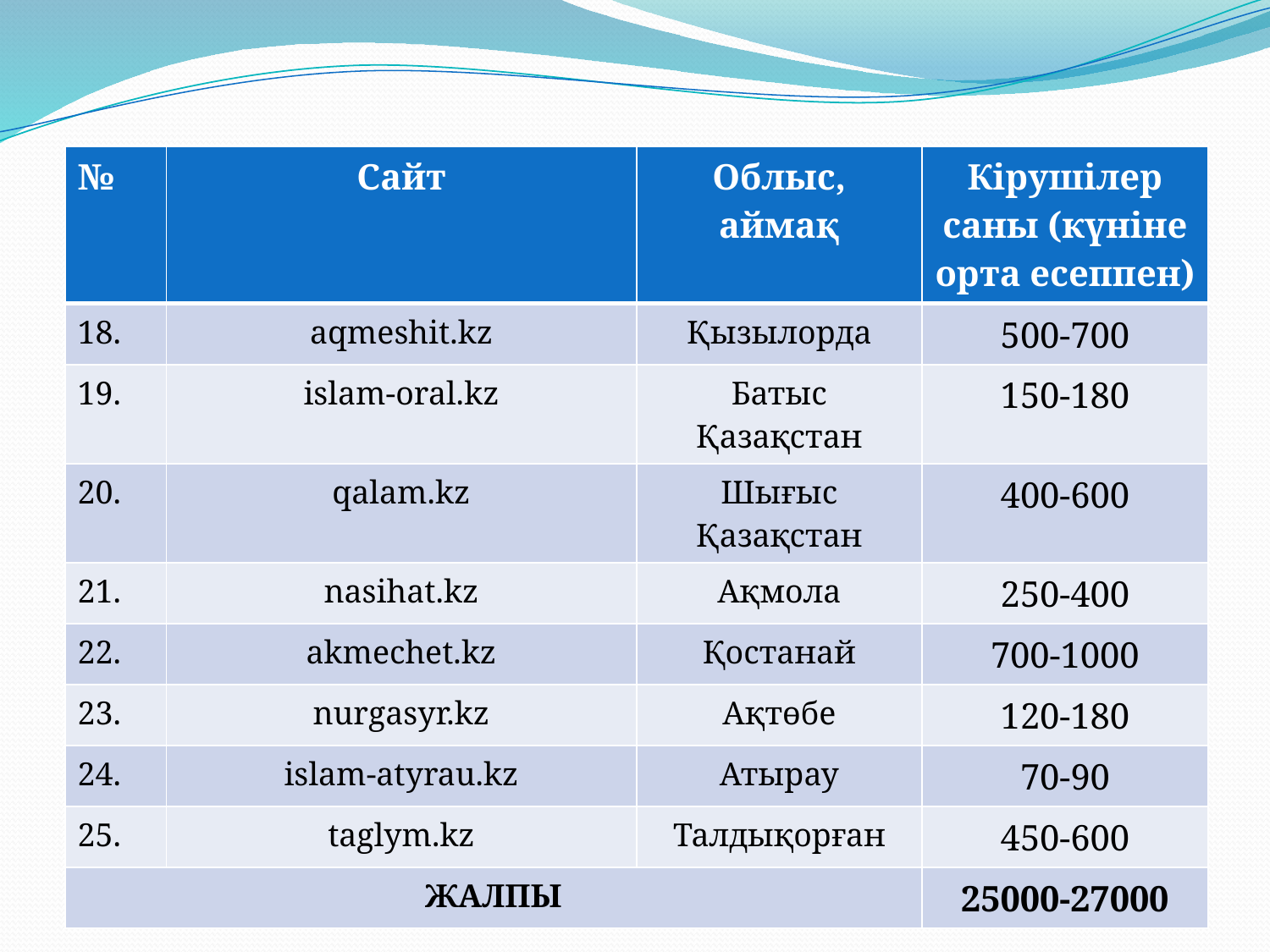

| № | Сайт | Облыс, аймақ | Кірушілер саны (күніне орта есеппен) |
| --- | --- | --- | --- |
| 18. | aqmeshit.kz | Қызылорда | 500-700 |
| 19. | islam-oral.kz | Батыс Қазақстан | 150-180 |
| 20. | qalam.kz | Шығыс Қазақстан | 400-600 |
| 21. | nasihat.kz | Ақмола | 250-400 |
| 22. | akmechet.kz | Қостанай | 700-1000 |
| 23. | nurgasyr.kz | Ақтөбе | 120-180 |
| 24. | islam-atyrau.kz | Атырау | 70-90 |
| 25. | taglym.kz | Талдықорған | 450-600 |
| ЖАЛПЫ |  |  | 25000-27000 |